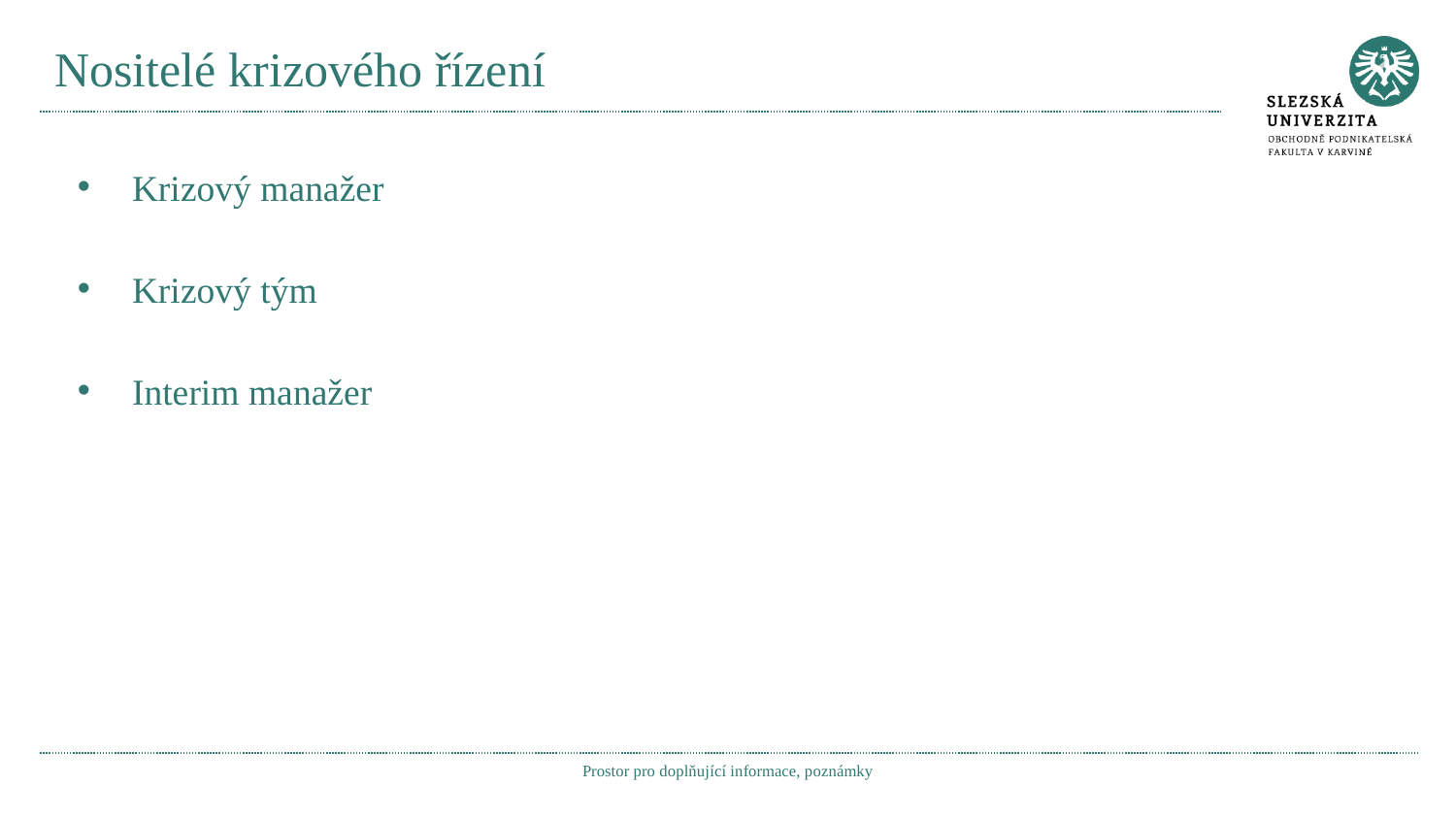

# Nositelé krizového řízení
Krizový manažer

Krizový tým

Interim manažer

Prostor pro doplňující informace, poznámky